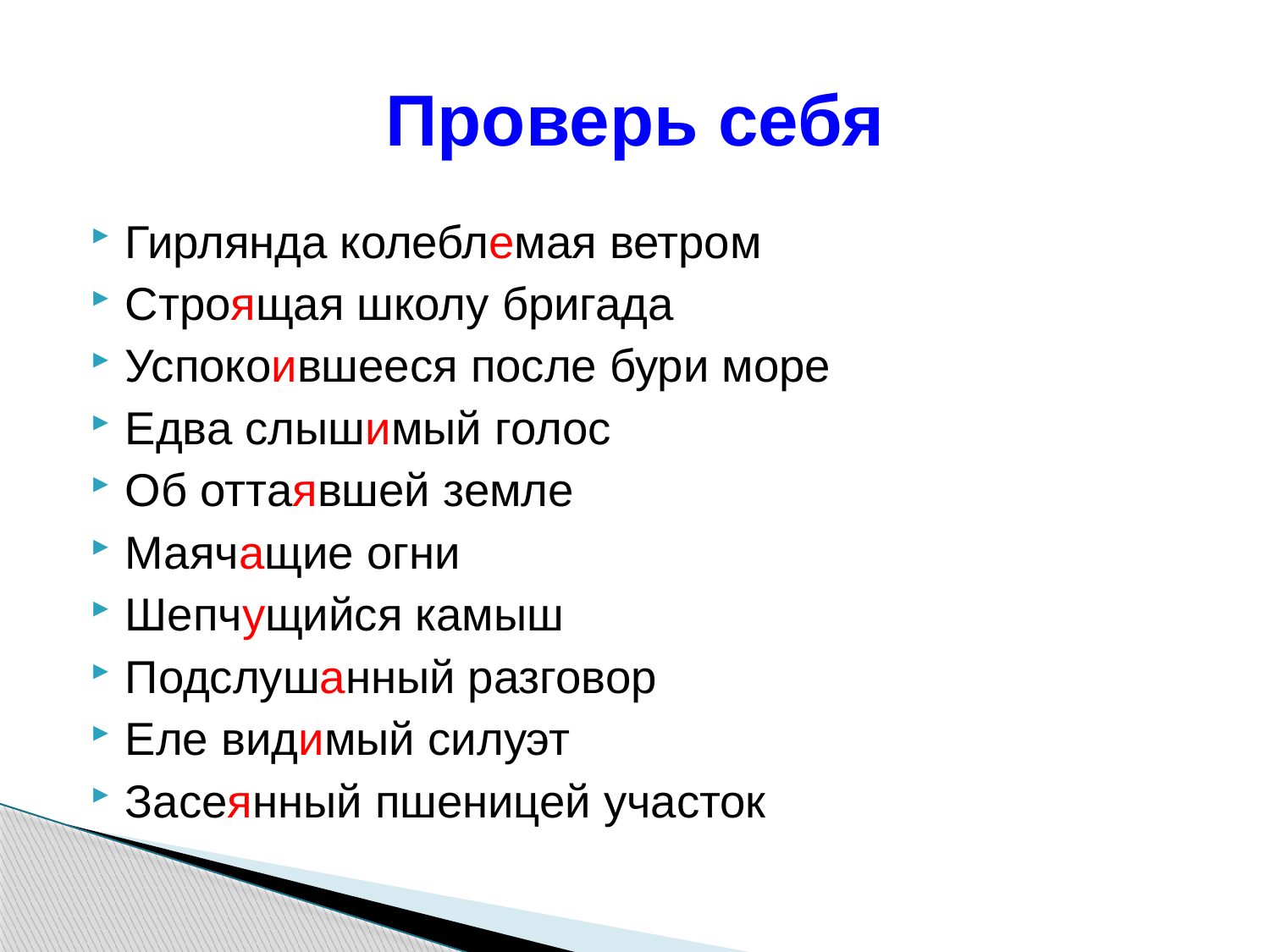

# Проверь себя
Гирлянда колеблемая ветром
Строящая школу бригада
Успокоившееся после бури море
Едва слышимый голос
Об оттаявшей земле
Маячащие огни
Шепчущийся камыш
Подслушанный разговор
Еле видимый силуэт
Засеянный пшеницей участок